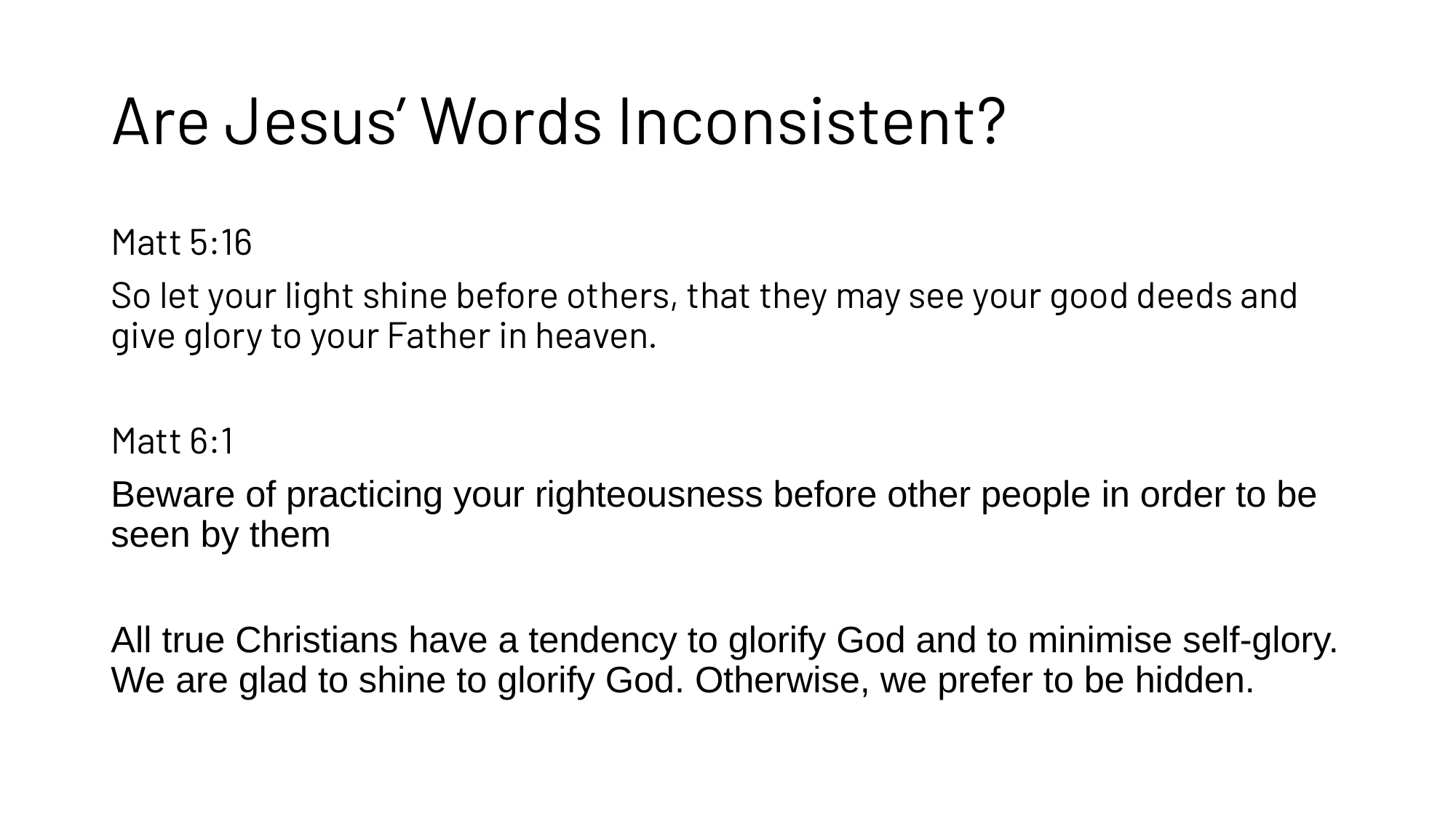

# Are Jesus’ Words Inconsistent?
Matt 5:16
So let your light shine before others, that they may see your good deeds and give glory to your Father in heaven.

Matt 6:1
Beware of practicing your righteousness before other people in order to be seen by them

All true Christians have a tendency to glorify God and to minimise self-glory. We are glad to shine to glorify God. Otherwise, we prefer to be hidden.